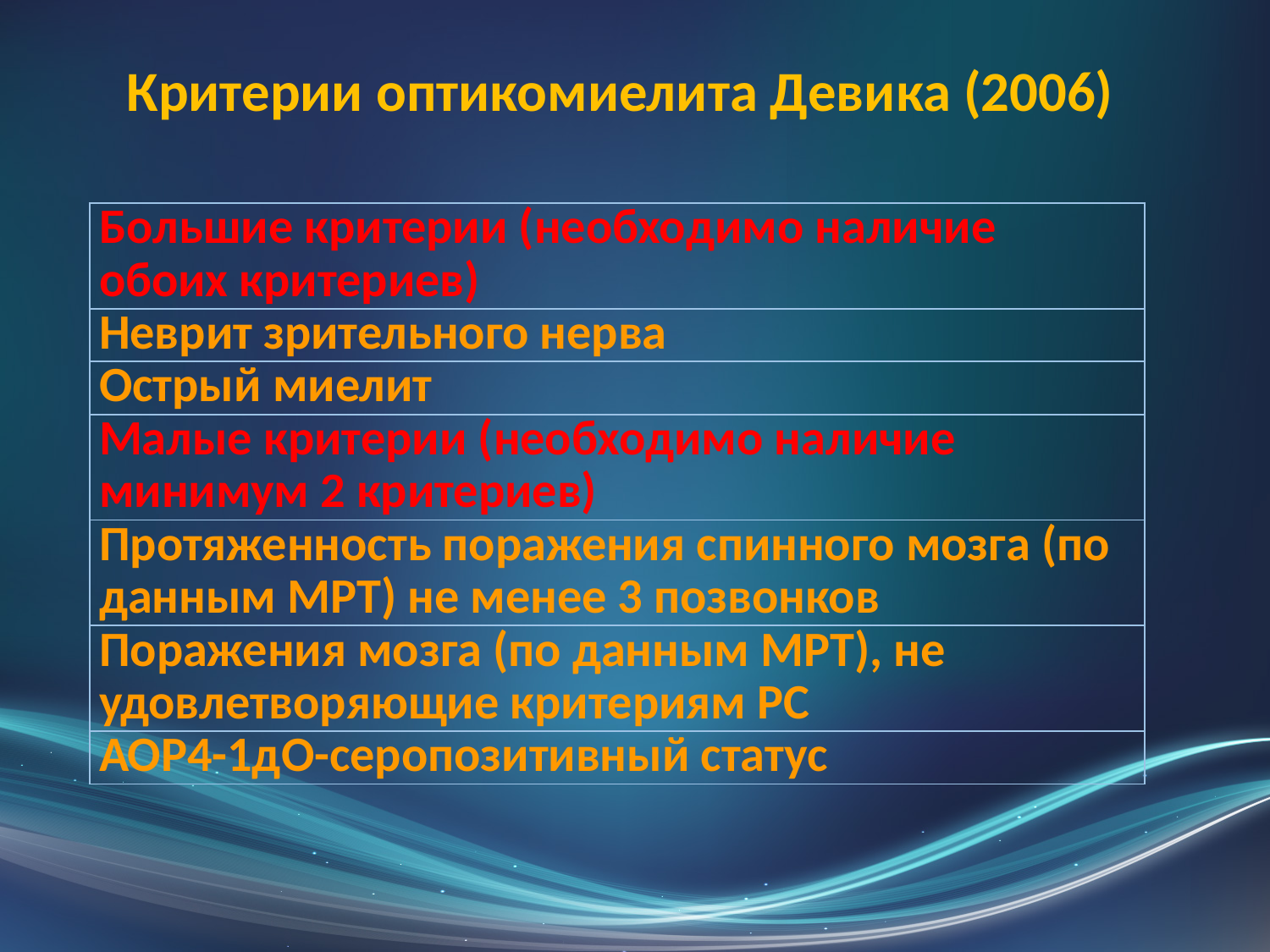

Критерии оптикомиелита Девика (2006)

| Большие критерии (необходимо наличие обоих критериев) |
| --- |
| Неврит зрительного нерва |
| Острый миелит |
| Малые критерии (необходимо наличие минимум 2 критериев) |
| Протяженность поражения спинного мозга (по данным МРТ) не менее 3 позвонков |
| Поражения мозга (по данным МРТ), не удовлетворяющие критериям PC |
| АОР4-1дО-серопозитивный статус |